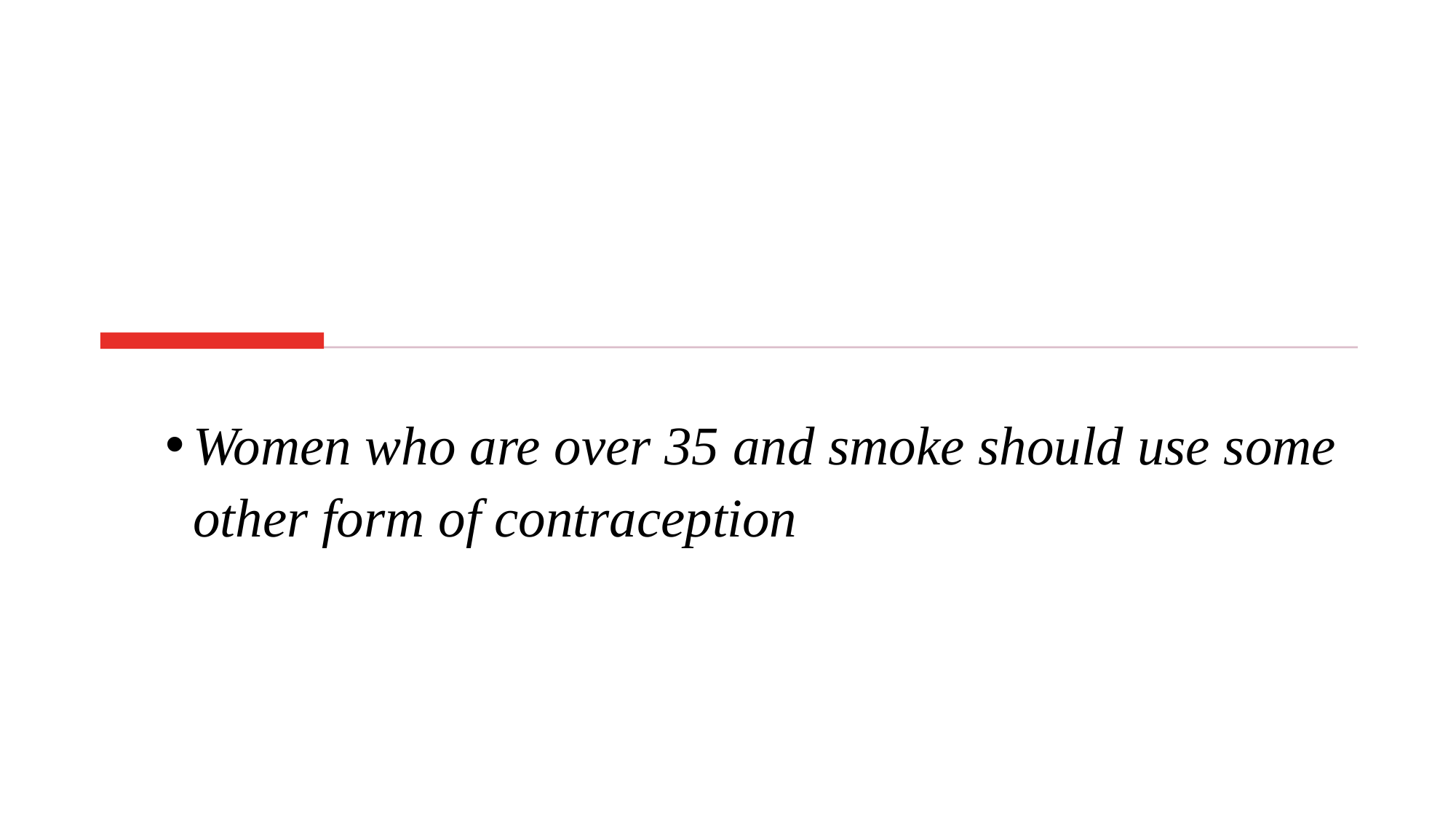

Women who are over 35 and smoke should use some other form of contraception